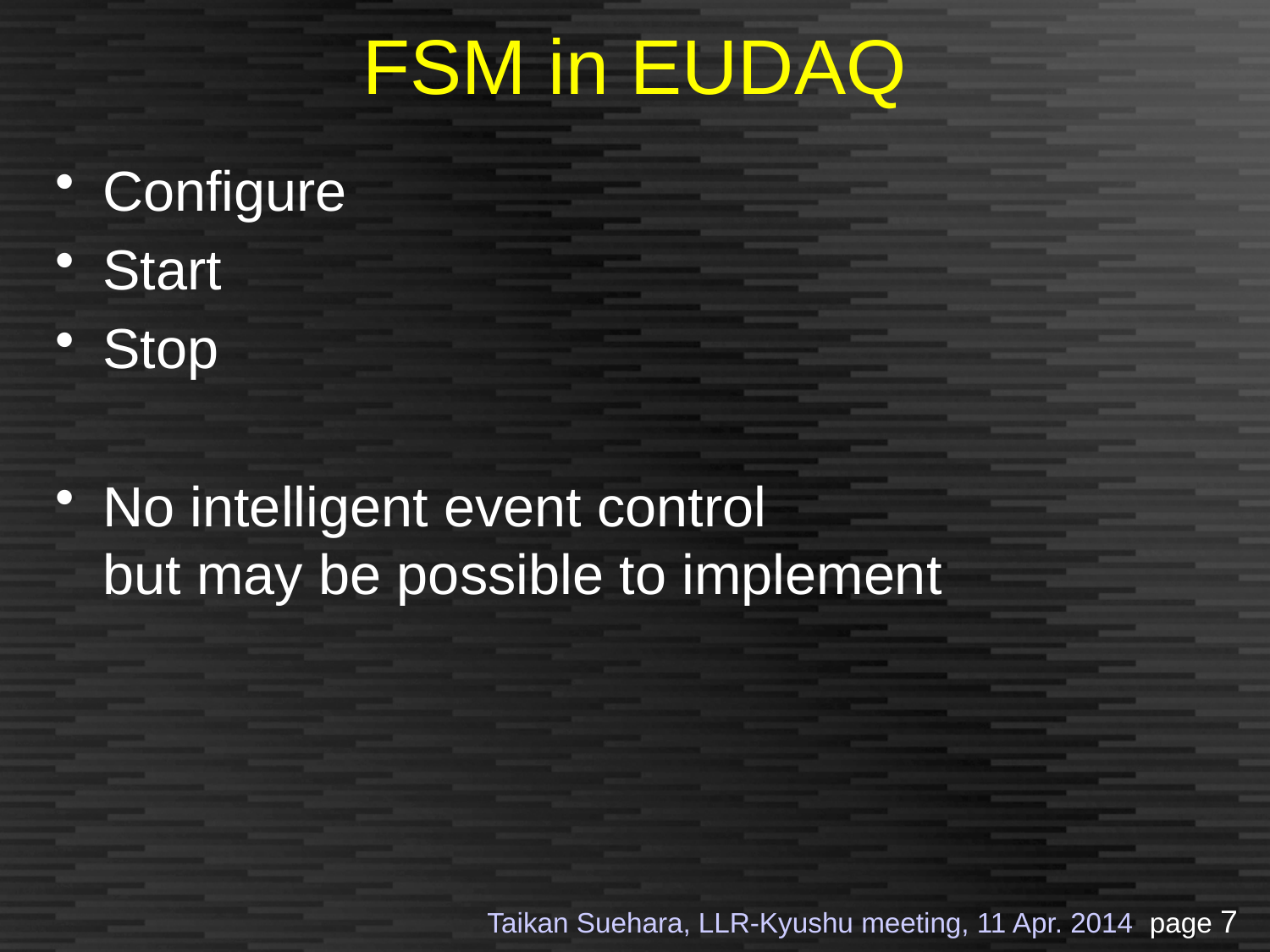

# FSM in EUDAQ
Configure
Start
Stop

No intelligent event control
but may be possible to implement